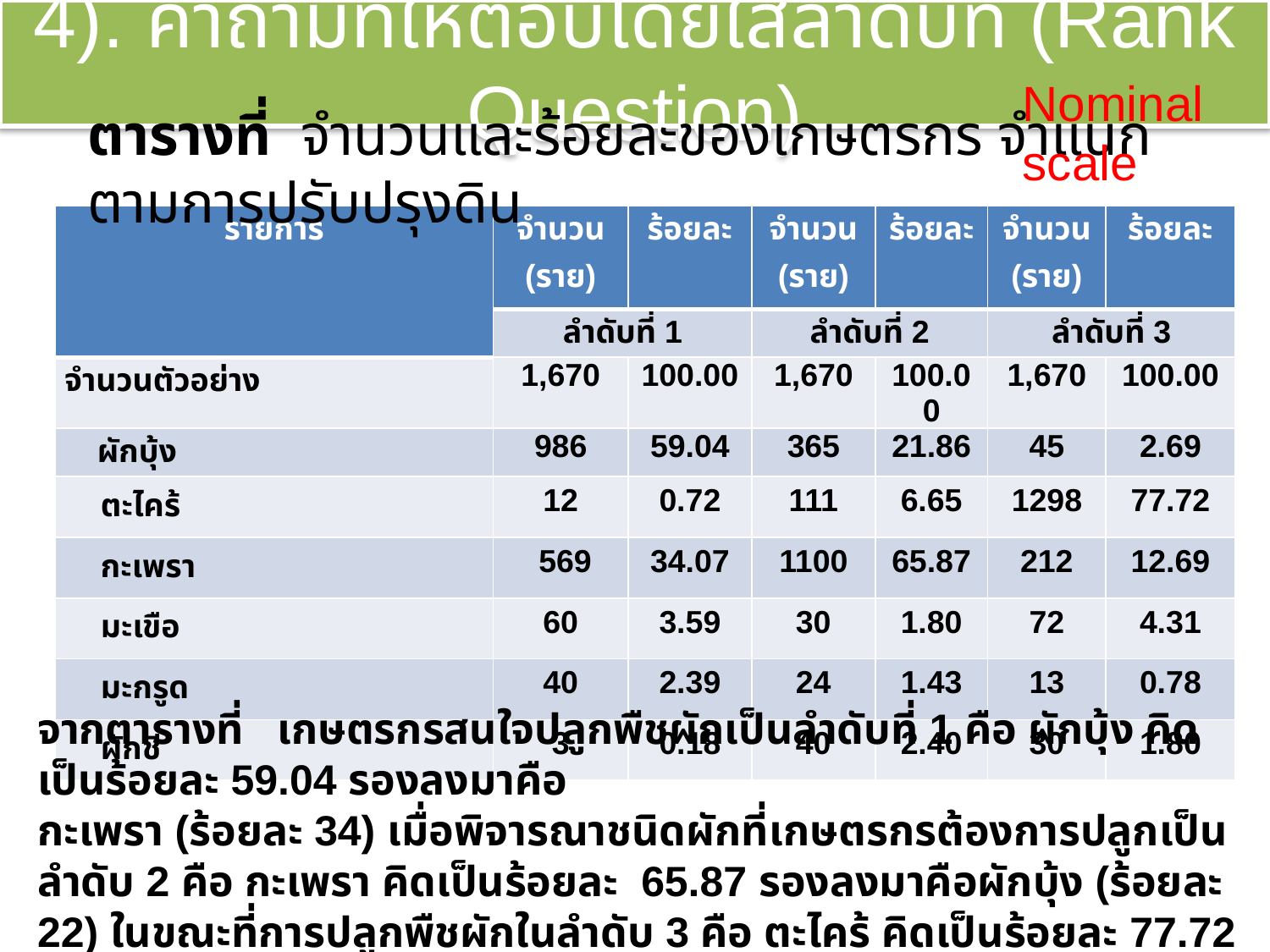

# 4). คำถามที่ให้ตอบโดยใส่ลำดับที่ (Rank Question)
Nominal scale
ตารางที่  จำนวนและร้อยละของเกษตรกร จำแนกตามการปรับปรุงดิน
| รายการ | จำนวน (ราย) | ร้อยละ | จำนวน (ราย) | ร้อยละ | จำนวน (ราย) | ร้อยละ |
| --- | --- | --- | --- | --- | --- | --- |
|  | ลำดับที่ 1 |  | ลำดับที่ 2 |  | ลำดับที่ 3 |  |
| จำนวนตัวอย่าง | 1,670 | 100.00 | 1,670 | 100.00 | 1,670 | 100.00 |
| ผักบุ้ง | 986 | 59.04 | 365 | 21.86 | 45 | 2.69 |
| ตะไคร้ | 12 | 0.72 | 111 | 6.65 | 1298 | 77.72 |
| กะเพรา | 569 | 34.07 | 1100 | 65.87 | 212 | 12.69 |
| มะเขือ | 60 | 3.59 | 30 | 1.80 | 72 | 4.31 |
| มะกรูด | 40 | 2.39 | 24 | 1.43 | 13 | 0.78 |
| ผักชี | 3 | 0.18 | 40 | 2.40 | 30 | 1.80 |
จากตารางที่   เกษตรกรสนใจปลูกพืชผักเป็นลำดับที่ 1 คือ ผักบุ้ง คิดเป็นร้อยละ 59.04 รองลงมาคือ
กะเพรา (ร้อยละ 34) เมื่อพิจารณาชนิดผักที่เกษตรกรต้องการปลูกเป็นลำดับ 2 คือ กะเพรา คิดเป็นร้อยละ  65.87 รองลงมาคือผักบุ้ง (ร้อยละ 22) ในขณะที่การปลูกพืชผักในลำดับ 3 คือ ตะไคร้ คิดเป็นร้อยละ 77.72 รองลงมาคือกะเพรา (ร้อยละ 13)